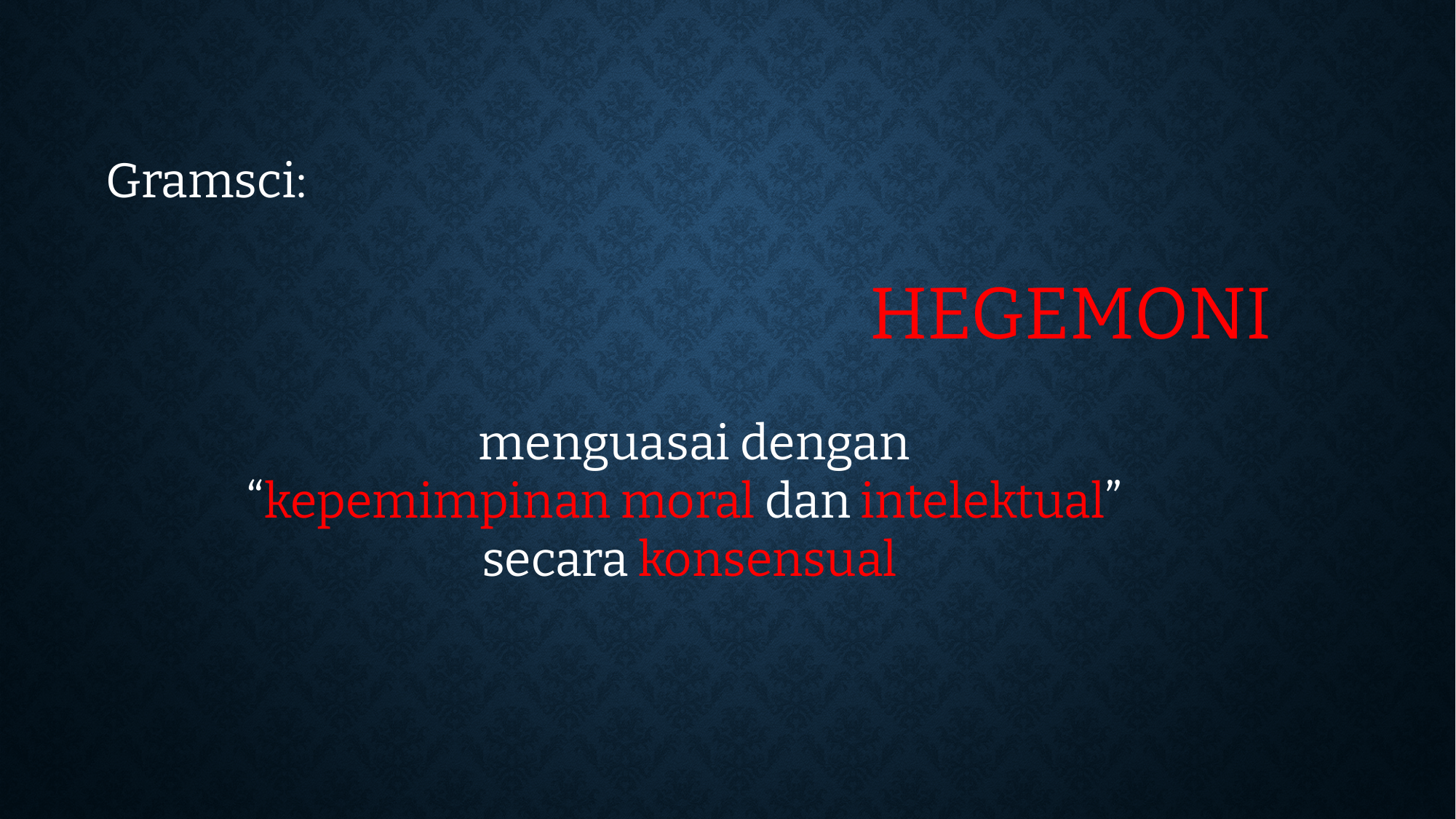

Gramsci:

 							HEGEMONI

  menguasai dengan
“kepemimpinan moral dan intelektual”
secara konsensual